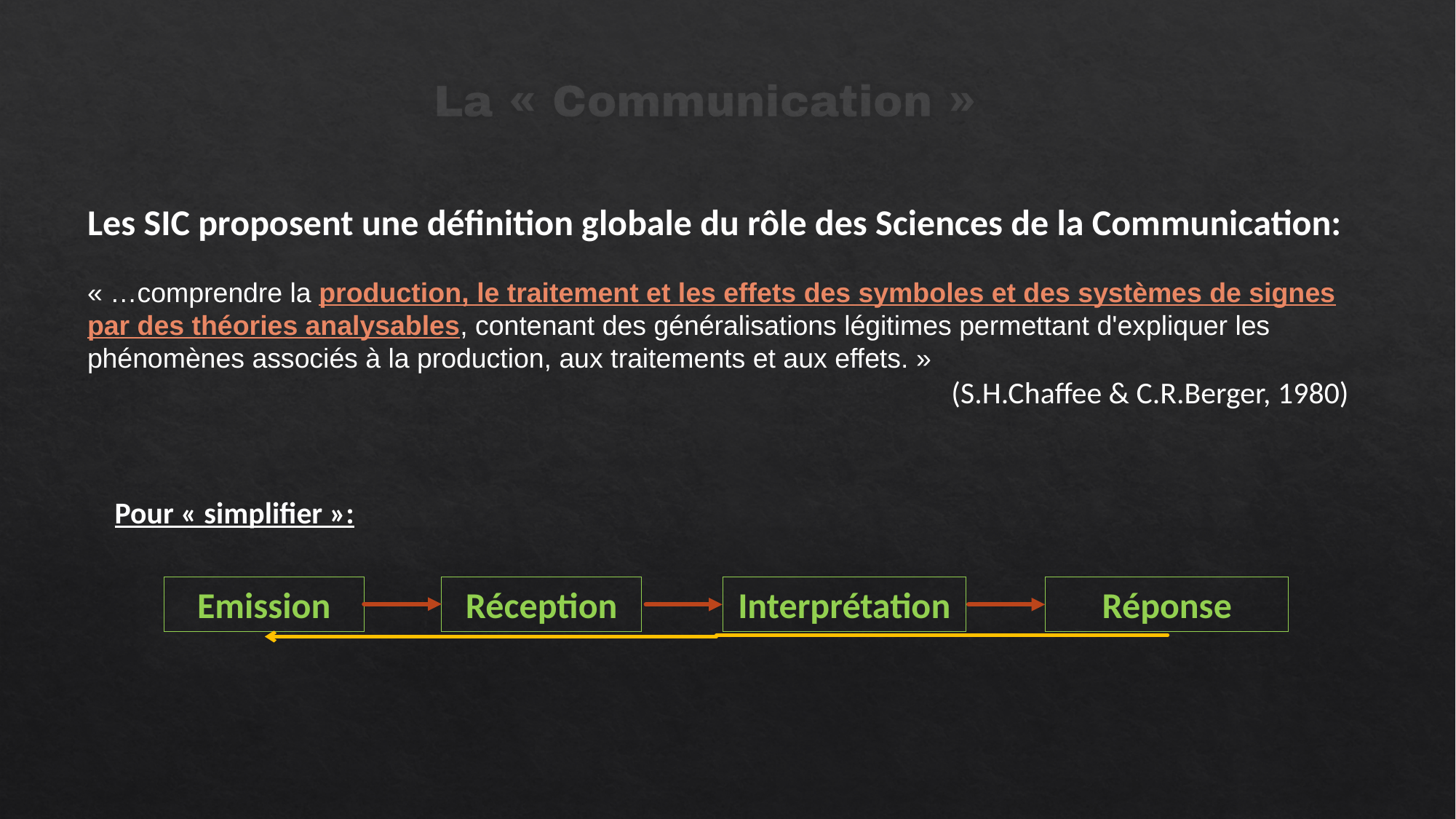

# La « Communication »
Les SIC proposent une définition globale du rôle des Sciences de la Communication:

« …comprendre la production, le traitement et les effets des symboles et des systèmes de signes par des théories analysables, contenant des généralisations légitimes permettant d'expliquer les phénomènes associés à la production, aux traitements et aux effets. »
(S.H.Chaffee & C.R.Berger, 1980)
Pour « simplifier »:

Emission
Réception
Réponse
Interprétation